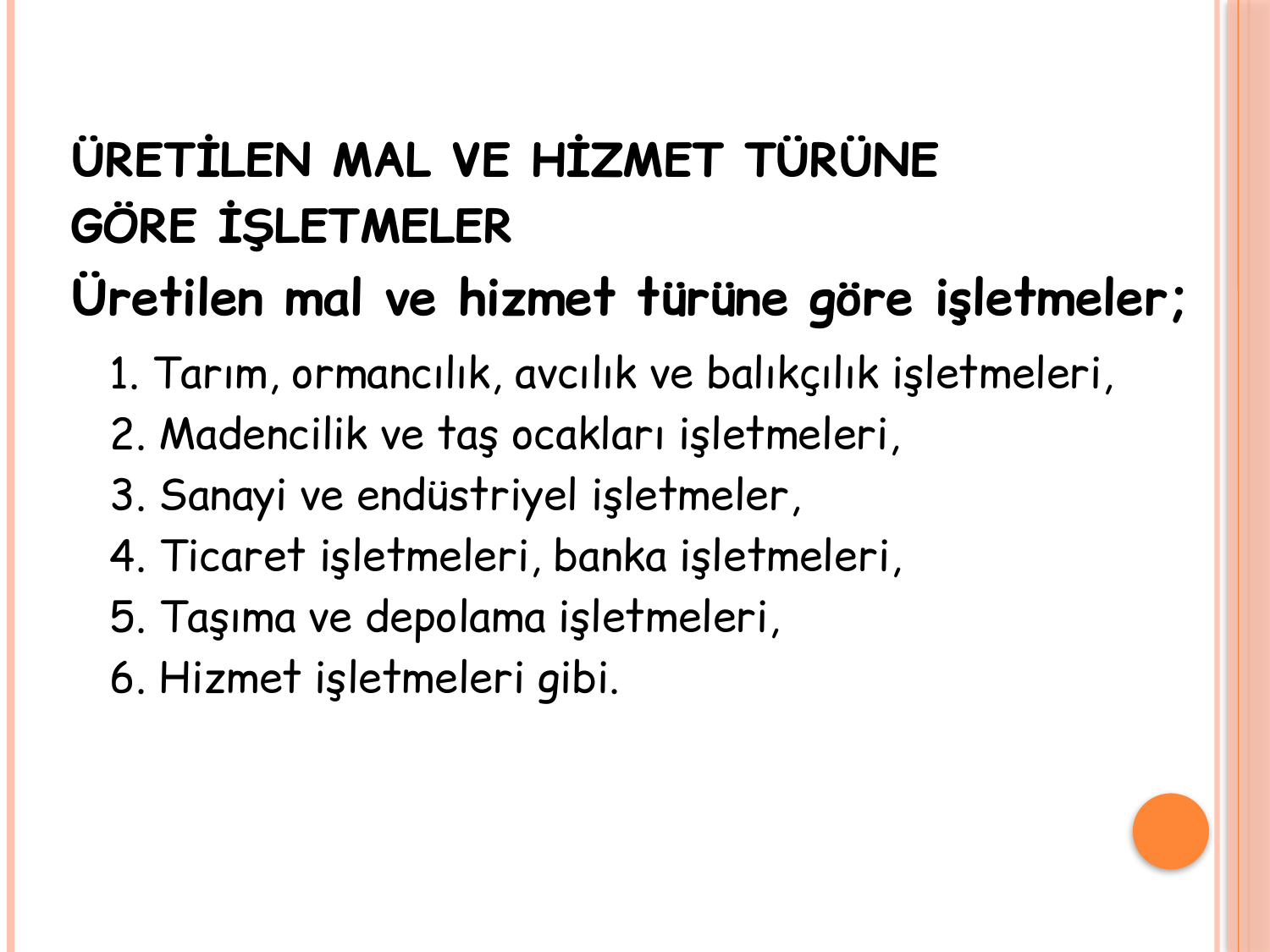

# ÜRETİLEN MAL VE HİZMET TÜRÜNE GÖRE İŞLETMELER
Üretilen mal ve hizmet türüne göre işletmeler;
	1. Tarım, ormancılık, avcılık ve balıkçılık işletmeleri,
2. Madencilik ve taş ocakları işletmeleri,
3. Sanayi ve endüstriyel işletmeler,
4. Ticaret işletmeleri, banka işletmeleri,
5. Taşıma ve depolama işletmeleri,
6. Hizmet işletmeleri gibi.